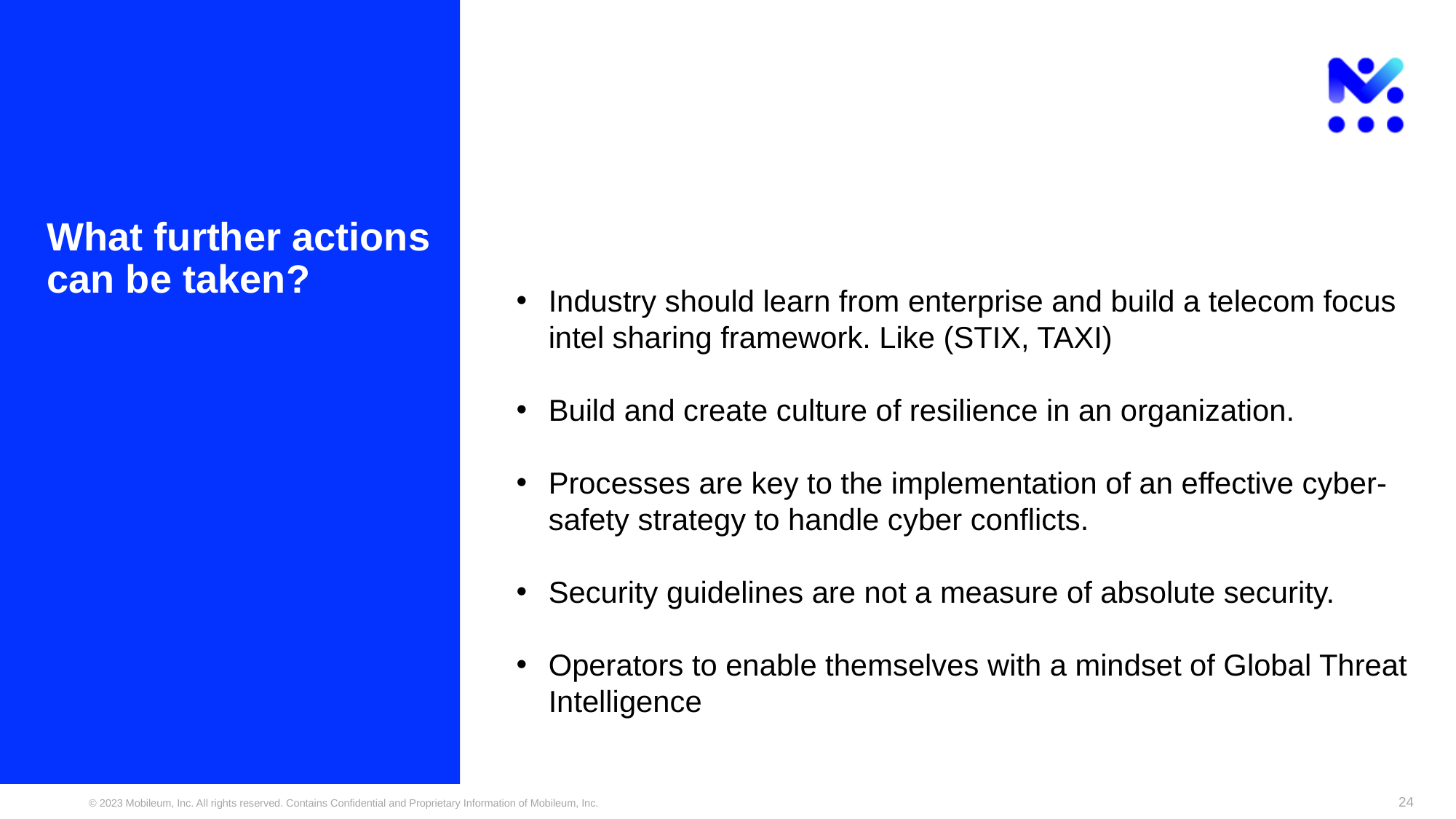

Industry should learn from enterprise and build a telecom focus intel sharing framework. Like (STIX, TAXI)
Build and create culture of resilience in an organization.
Processes are key to the implementation of an effective cyber-safety strategy to handle cyber conflicts.
Security guidelines are not a measure of absolute security.
Operators to enable themselves with a mindset of Global Threat Intelligence

What further actions can be taken?